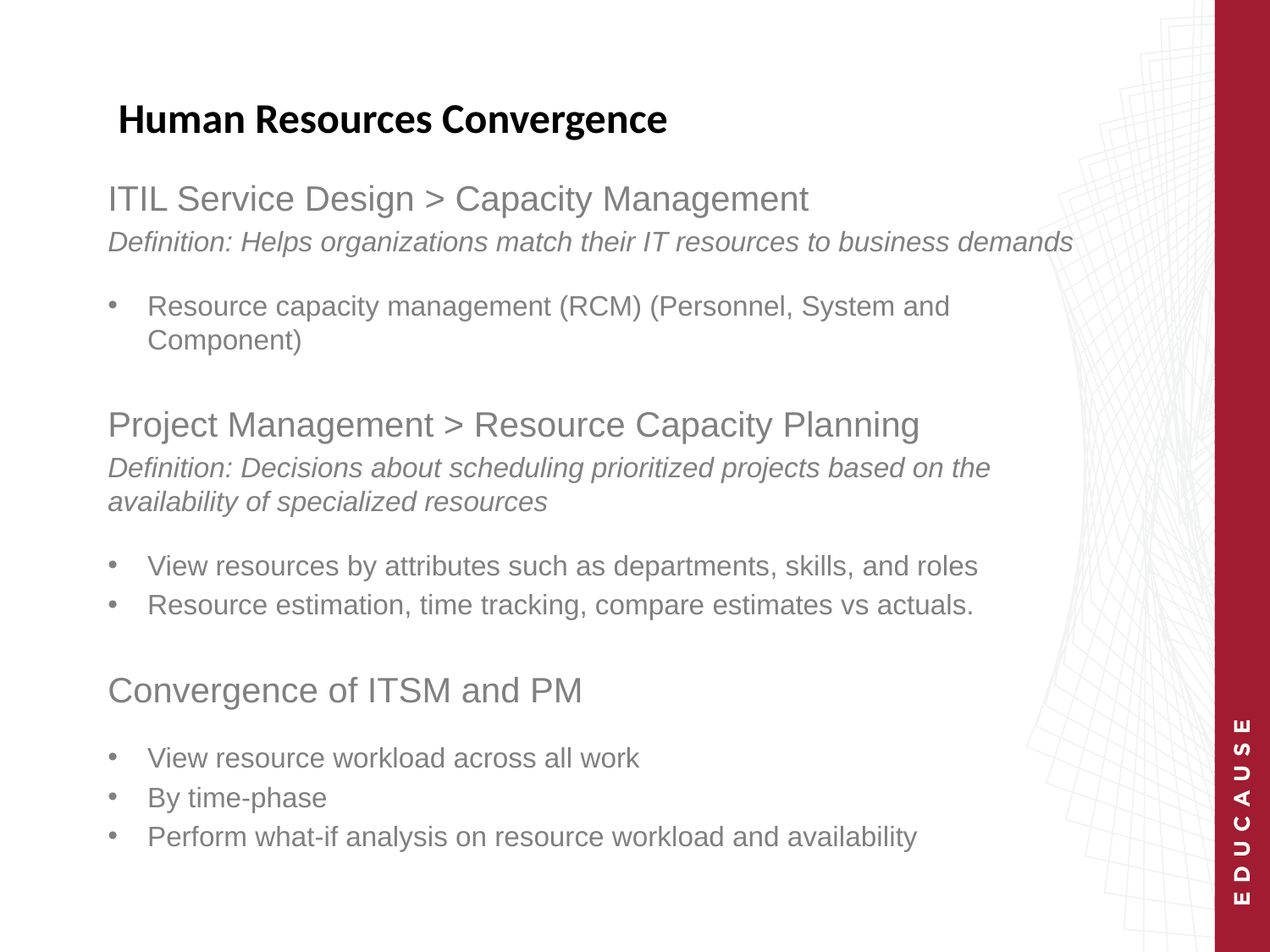

Human Resources Convergence
ITIL Service Design > Capacity Management
Definition: Helps organizations match their IT resources to business demands

Resource capacity management (RCM) (Personnel, System and Component)

Project Management > Resource Capacity Planning
Definition: Decisions about scheduling prioritized projects based on the availability of specialized resources

View resources by attributes such as departments, skills, and roles
Resource estimation, time tracking, compare estimates vs actuals.

Convergence of ITSM and PM

View resource workload across all work
By time-phase
Perform what-if analysis on resource workload and availability